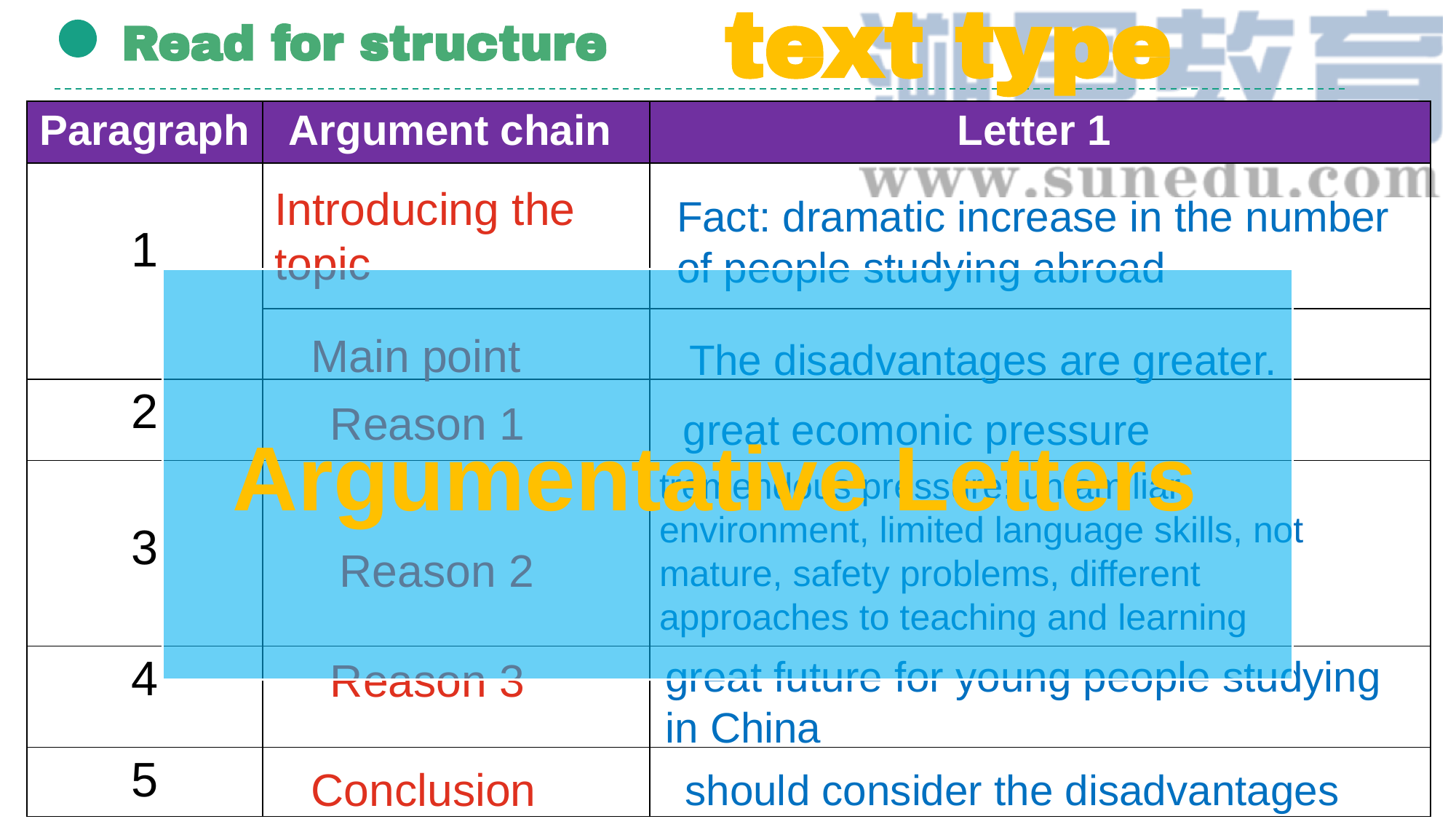

text type
Read for structure

| Paragraph | Argument chain | Letter 1 |
| --- | --- | --- |
| 1 |  |  |
|  |  |  |
| 2 |  |  |
| 3 |  |  |
| 4 |  |  |
| 5 |  |  |
Introducing the topic
Fact: dramatic increase in the number of people studying abroad

Argumentative Letters

Main point
The disadvantages are greater.

Reason 1
great ecomonic pressure

tremendous pressure: unfamiliar environment, limited language skills, not mature, safety problems, different approaches to teaching and learning
Reason 2

great future for young people studying in China

Reason 3

Conclusion

should consider the disadvantages